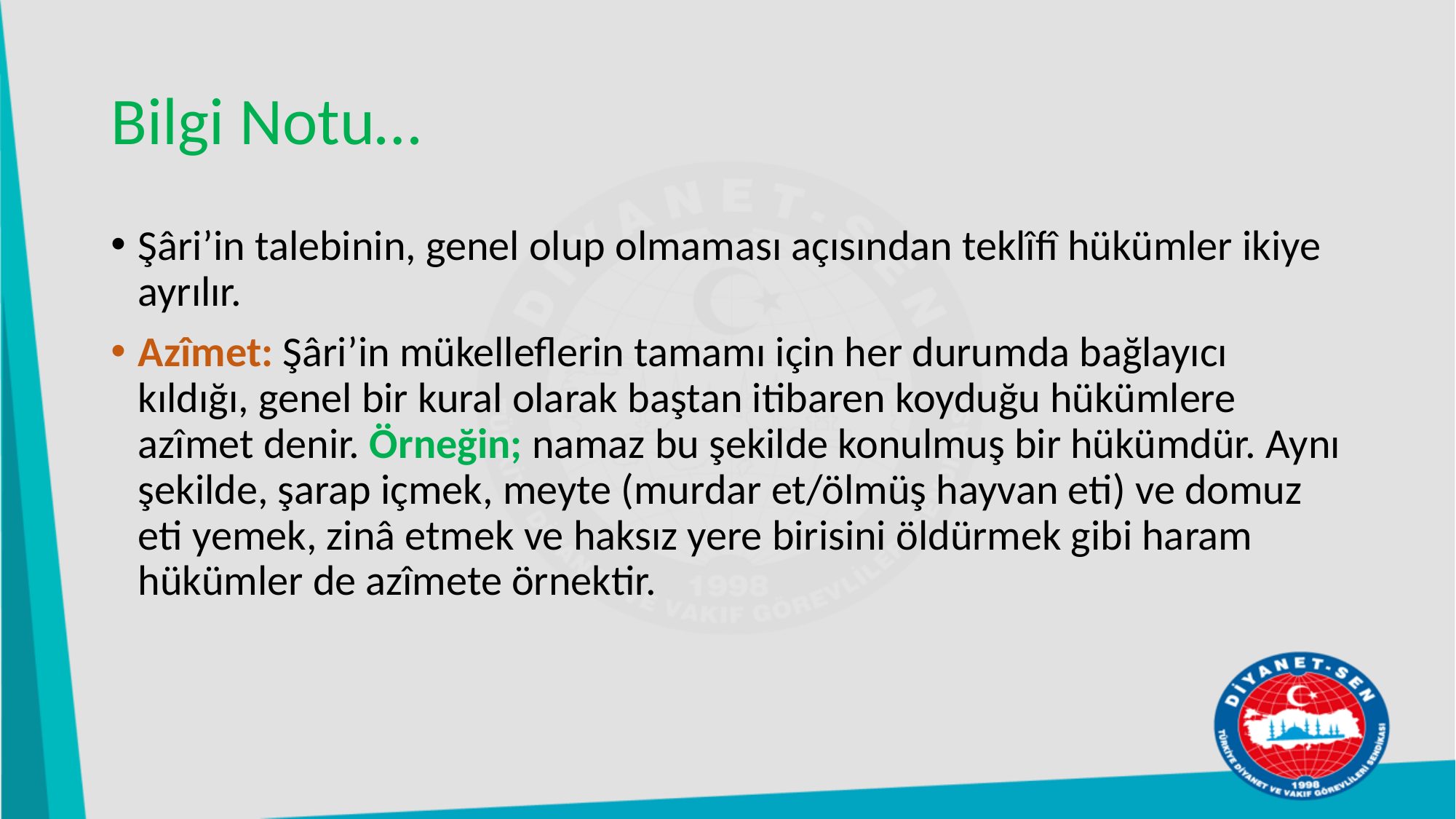

# Bilgi Notu…
Şâri’in talebinin, genel olup olmaması açısından teklîfî hükümler ikiye ayrılır.
Azîmet: Şâri’in mükelleflerin tamamı için her durumda bağlayıcı kıldığı, genel bir kural olarak baştan itibaren koyduğu hükümlere azîmet denir. Örneğin; namaz bu şekilde konulmuş bir hükümdür. Aynı şekilde, şarap içmek, meyte (murdar et/ölmüş hayvan eti) ve domuz eti yemek, zinâ etmek ve haksız yere birisini öldürmek gibi haram hükümler de azîmete örnektir.